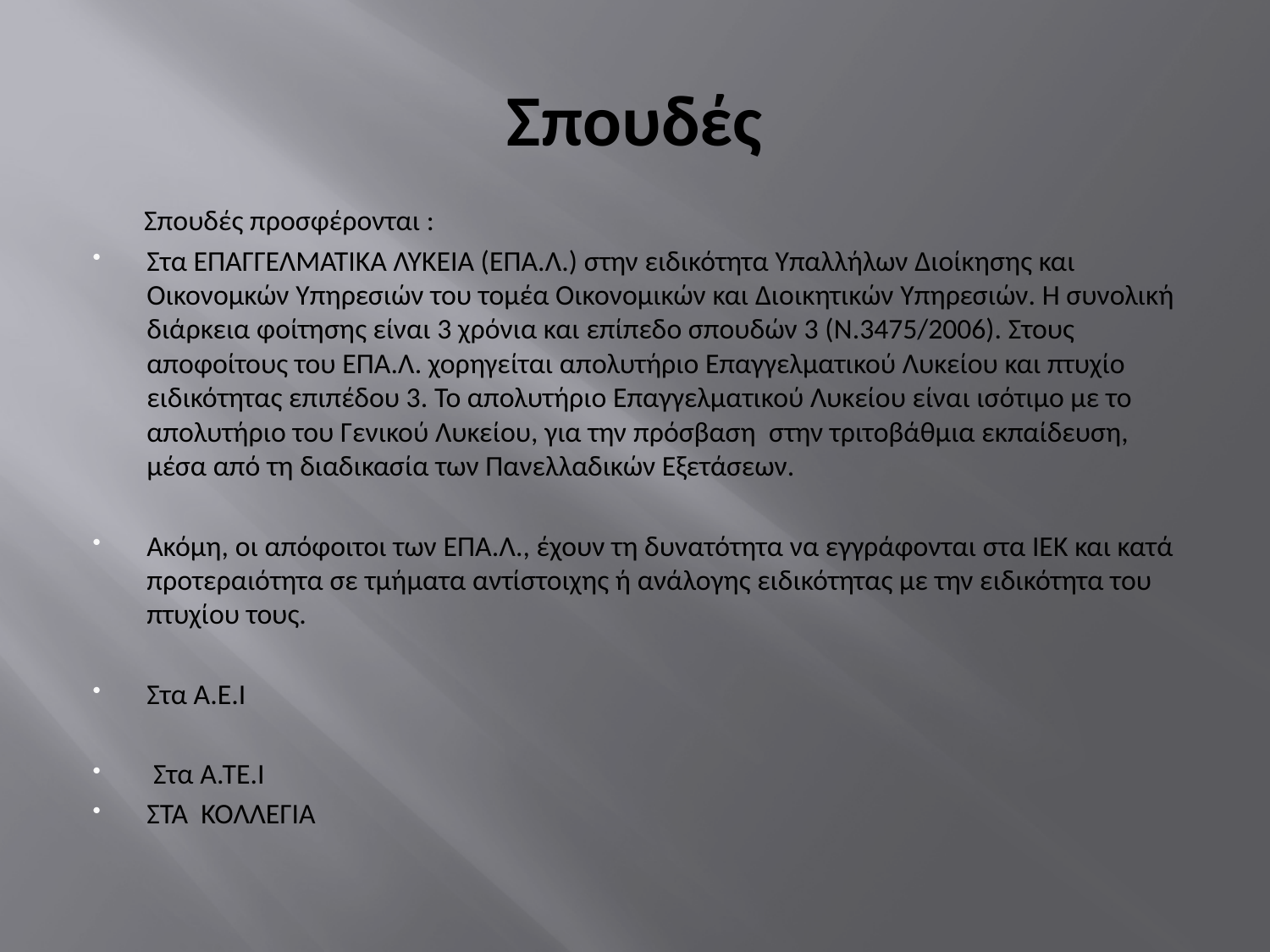

# Σπουδές
       Σπουδές προσφέρονται :
Στα ΕΠΑΓΓΕΛΜΑΤΙΚΑ ΛΥΚΕΙΑ (ΕΠΑ.Λ.) στην ειδικότητα Υπαλλήλων Διοίκησης και Οικονομκών Υπηρεσιών του τομέα Οικονομικών και Διοικητικών Υπηρεσιών. Η συνολική διάρκεια φοίτησης είναι 3 χρόνια και επίπεδο σπουδών 3 (N.3475/2006). Στους αποφοίτους του ΕΠΑ.Λ. χορηγείται απολυτήριο Επαγγελματικού Λυκείου και πτυχίο ειδικότητας επιπέδου 3. Το απολυτήριο Επαγγελματικού Λυκείου είναι ισότιμο με το απολυτήριο του Γενικού Λυκείου, για την πρόσβαση  στην τριτοβάθμια εκπαίδευση, μέσα από τη διαδικασία των Πανελλαδικών Εξετάσεων.

Ακόμη, οι απόφοιτοι των ΕΠΑ.Λ., έχουν τη δυνατότητα να εγγράφονται στα ΙΕΚ και κατά προτεραιότητα σε τμήματα αντίστοιχης ή ανάλογης ειδικότητας με την ειδικότητα του πτυχίου τους.

Στα Α.Ε.Ι

 Στα Α.ΤΕ.Ι
ΣΤΑ  ΚΟΛΛΕΓΙΑ